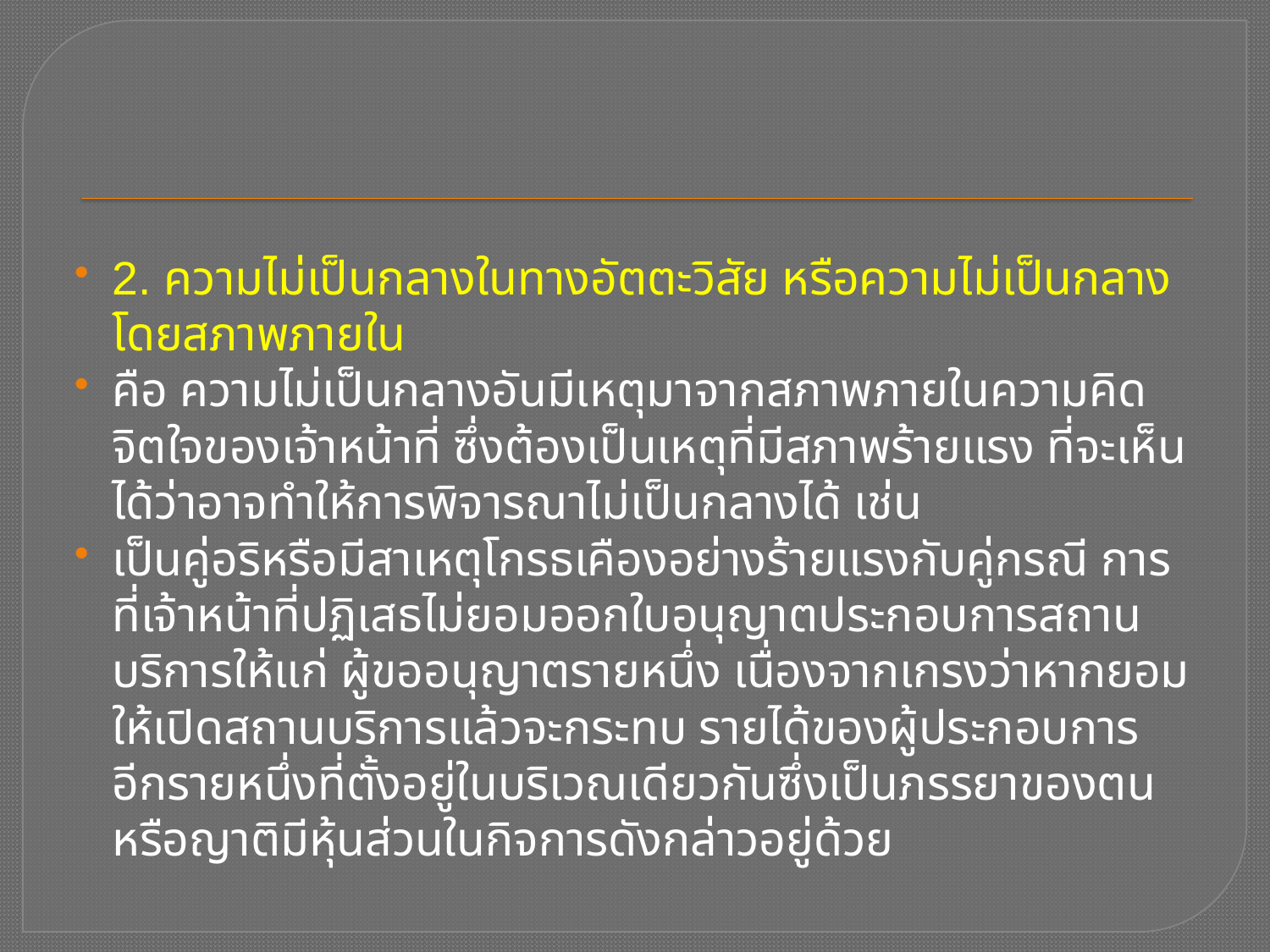

2. ความไม่เป็นกลางในทางอัตตะวิสัย หรือความไม่เป็นกลางโดยสภาพภายใน
คือ ความไม่เป็นกลางอันมีเหตุมาจากสภาพภายในความคิดจิตใจของเจ้าหน้าที่ ซึ่งต้องเป็นเหตุที่มีสภาพร้ายแรง ที่จะเห็นได้ว่าอาจทำให้การพิจารณาไม่เป็นกลางได้ เช่น
เป็นคู่อริหรือมีสาเหตุโกรธเคืองอย่างร้ายแรงกับคู่กรณี การที่เจ้าหน้าที่ปฏิเสธไม่ยอมออกใบอนุญาตประกอบการสถานบริการให้แก่ ผู้ขออนุญาตรายหนึ่ง เนื่องจากเกรงว่าหากยอมให้เปิดสถานบริการแล้วจะกระทบ รายได้ของผู้ประกอบการอีกรายหนึ่งที่ตั้งอยู่ในบริเวณเดียวกันซึ่งเป็นภรรยาของตน หรือญาติมีหุ้นส่วนในกิจการดังกล่าวอยู่ด้วย